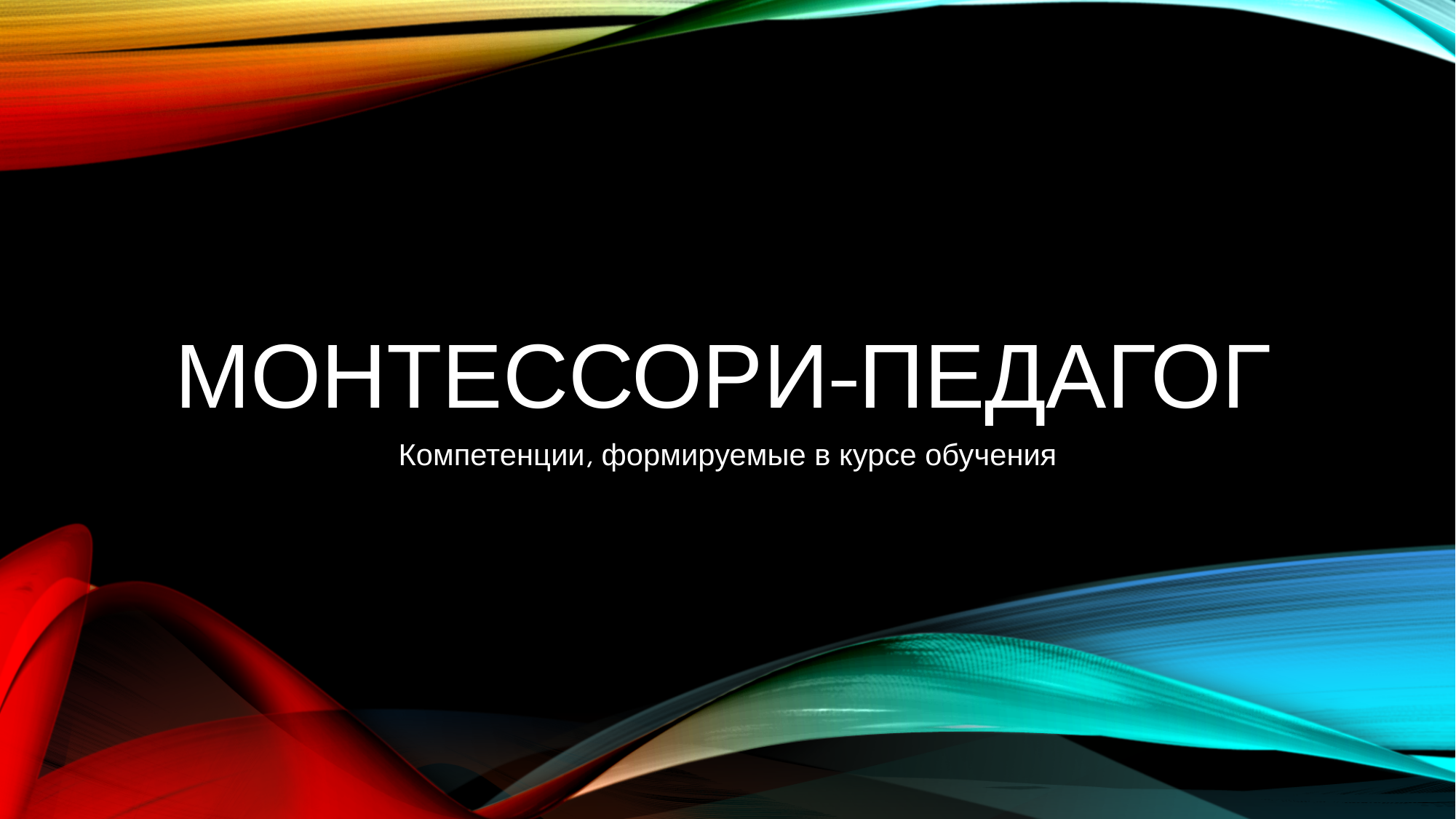

# Монтессори-педагог
Компетенции, формируемые в курсе обучения